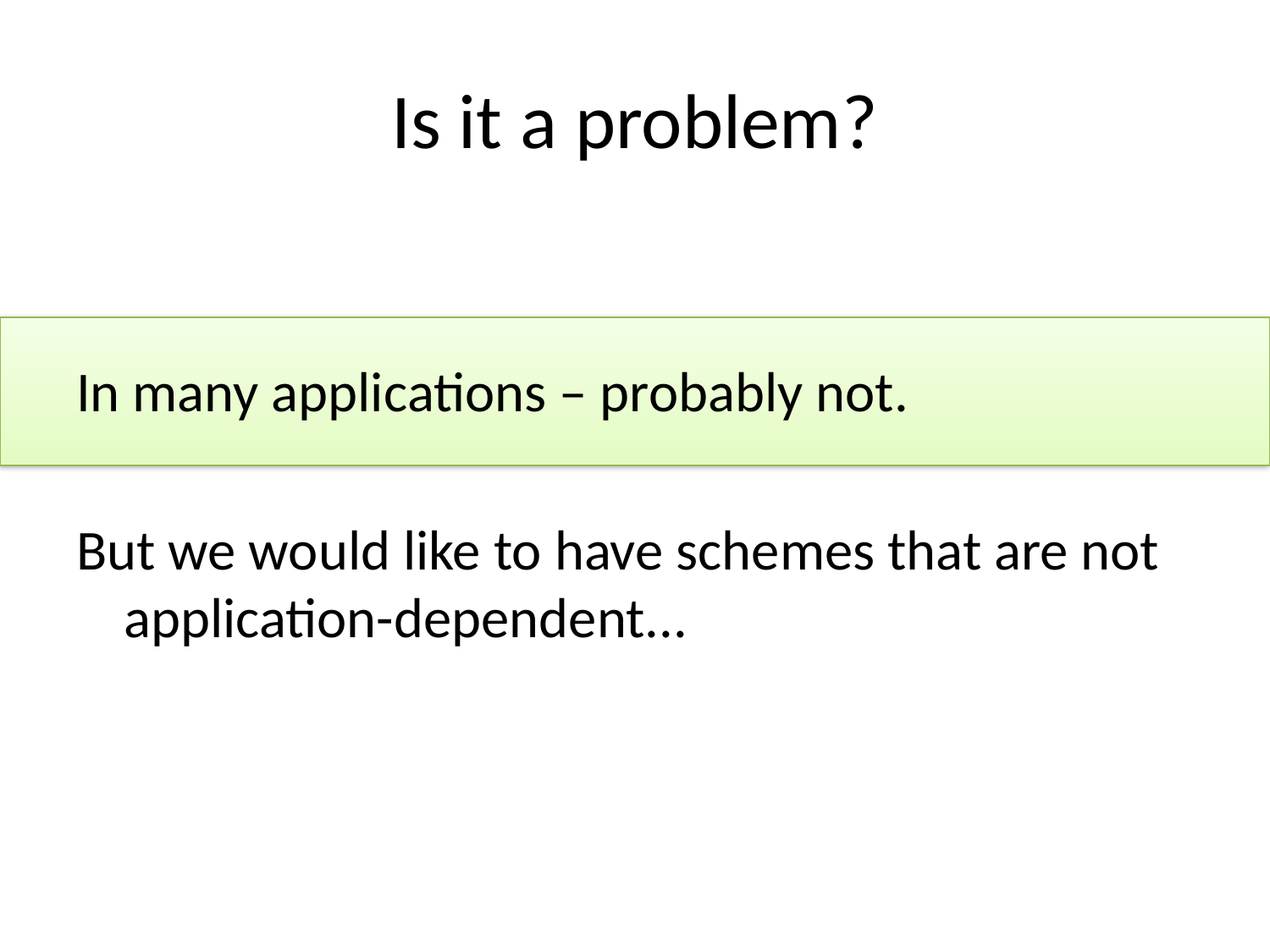

# Is it a problem?

In many applications – probably not.

But we would like to have schemes that are not application-dependent...